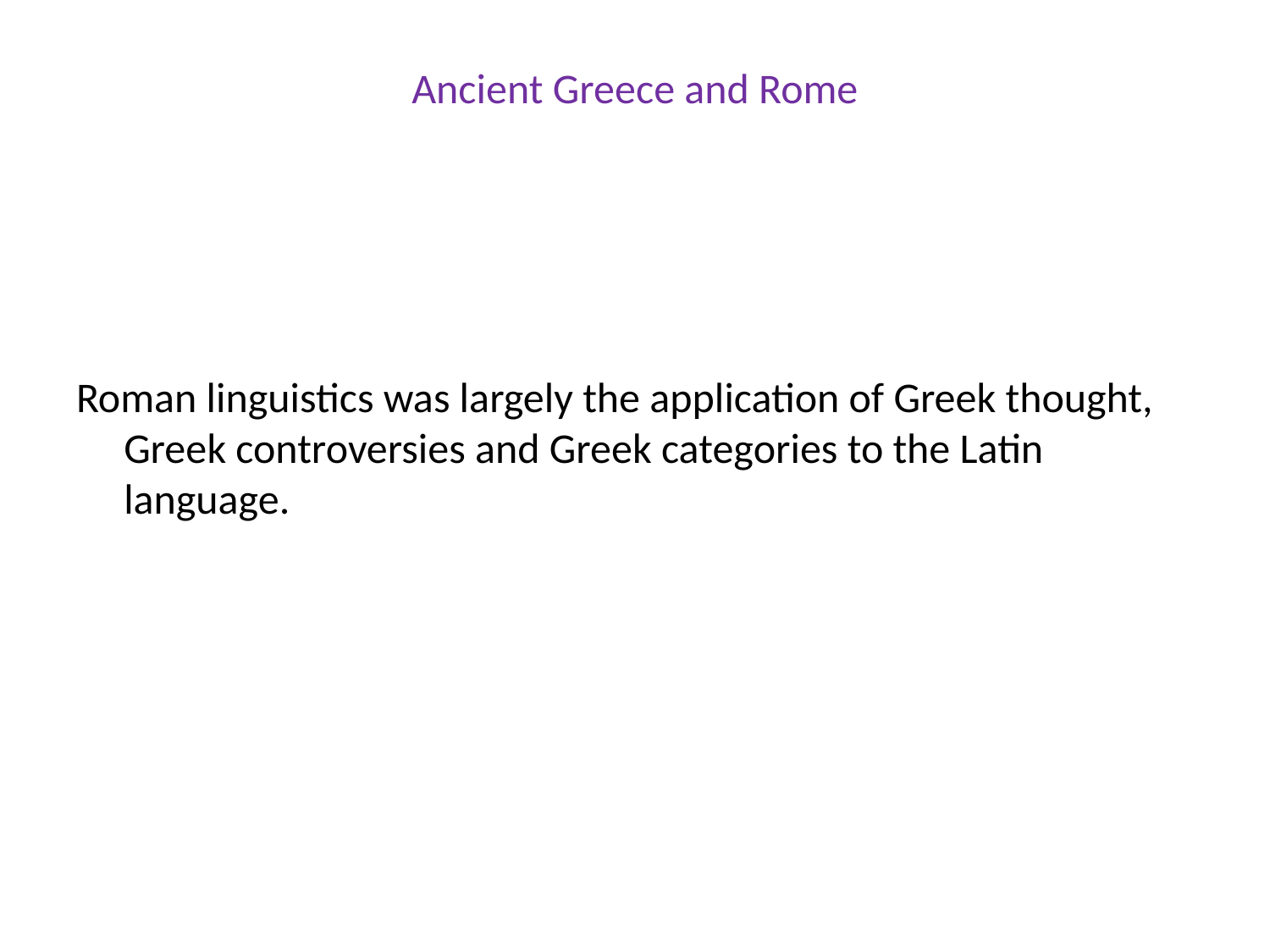

# Ancient Greece and Rome

Roman linguistics was largely the application of Greek thought, Greek controversies and Greek categories to the Latin language.